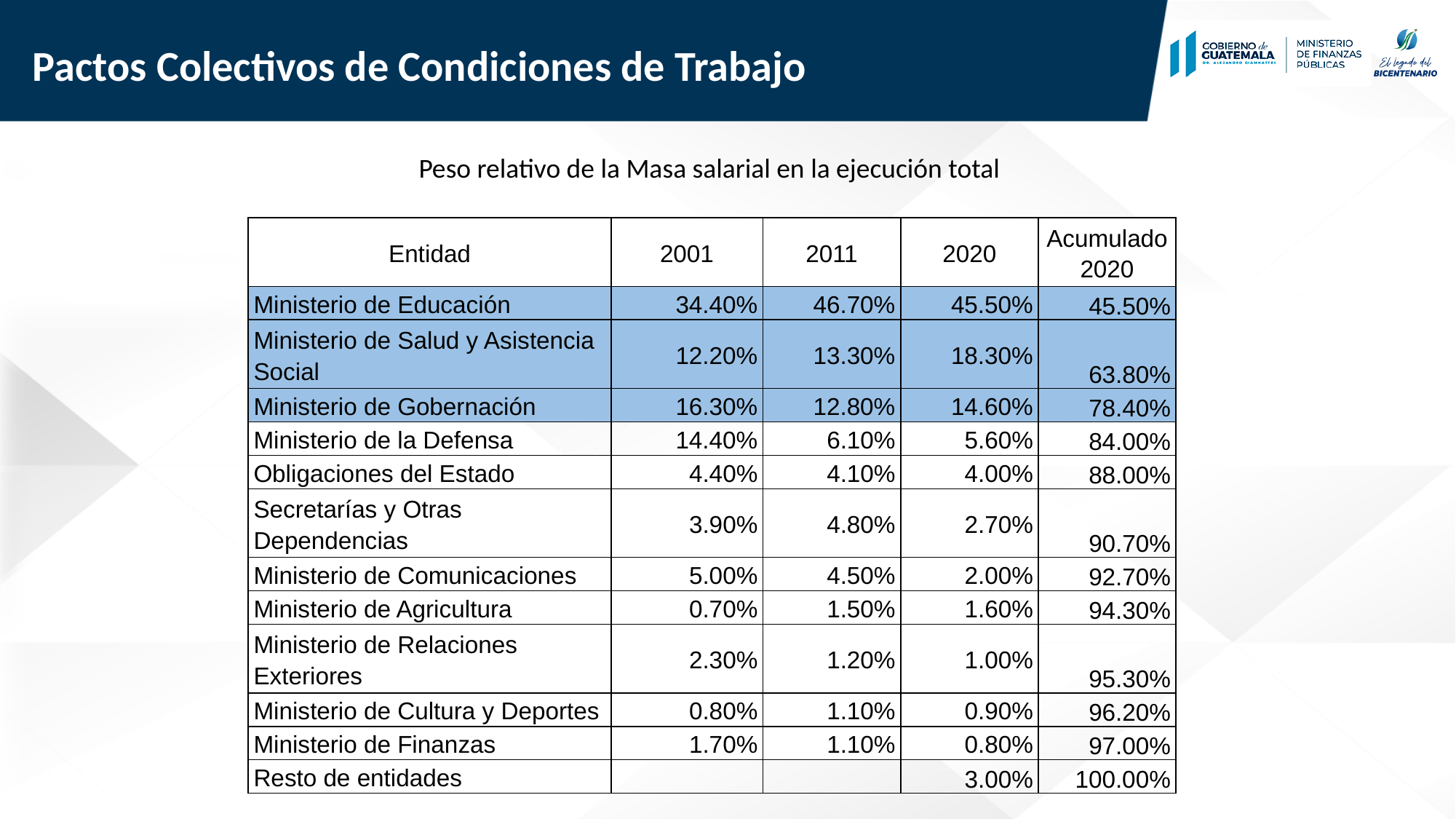

# Pactos Colectivos de Condiciones de Trabajo
Peso relativo de la Masa salarial en la ejecución total
| Entidad | 2001 | 2011 | 2020 | Acumulado 2020 |
| --- | --- | --- | --- | --- |
| Ministerio de Educación | 34.40% | 46.70% | 45.50% | 45.50% |
| Ministerio de Salud y Asistencia Social | 12.20% | 13.30% | 18.30% | 63.80% |
| Ministerio de Gobernación | 16.30% | 12.80% | 14.60% | 78.40% |
| Ministerio de la Defensa | 14.40% | 6.10% | 5.60% | 84.00% |
| Obligaciones del Estado | 4.40% | 4.10% | 4.00% | 88.00% |
| Secretarías y Otras Dependencias | 3.90% | 4.80% | 2.70% | 90.70% |
| Ministerio de Comunicaciones | 5.00% | 4.50% | 2.00% | 92.70% |
| Ministerio de Agricultura | 0.70% | 1.50% | 1.60% | 94.30% |
| Ministerio de Relaciones Exteriores | 2.30% | 1.20% | 1.00% | 95.30% |
| Ministerio de Cultura y Deportes | 0.80% | 1.10% | 0.90% | 96.20% |
| Ministerio de Finanzas | 1.70% | 1.10% | 0.80% | 97.00% |
| Resto de entidades |  |  | 3.00% | 100.00% |